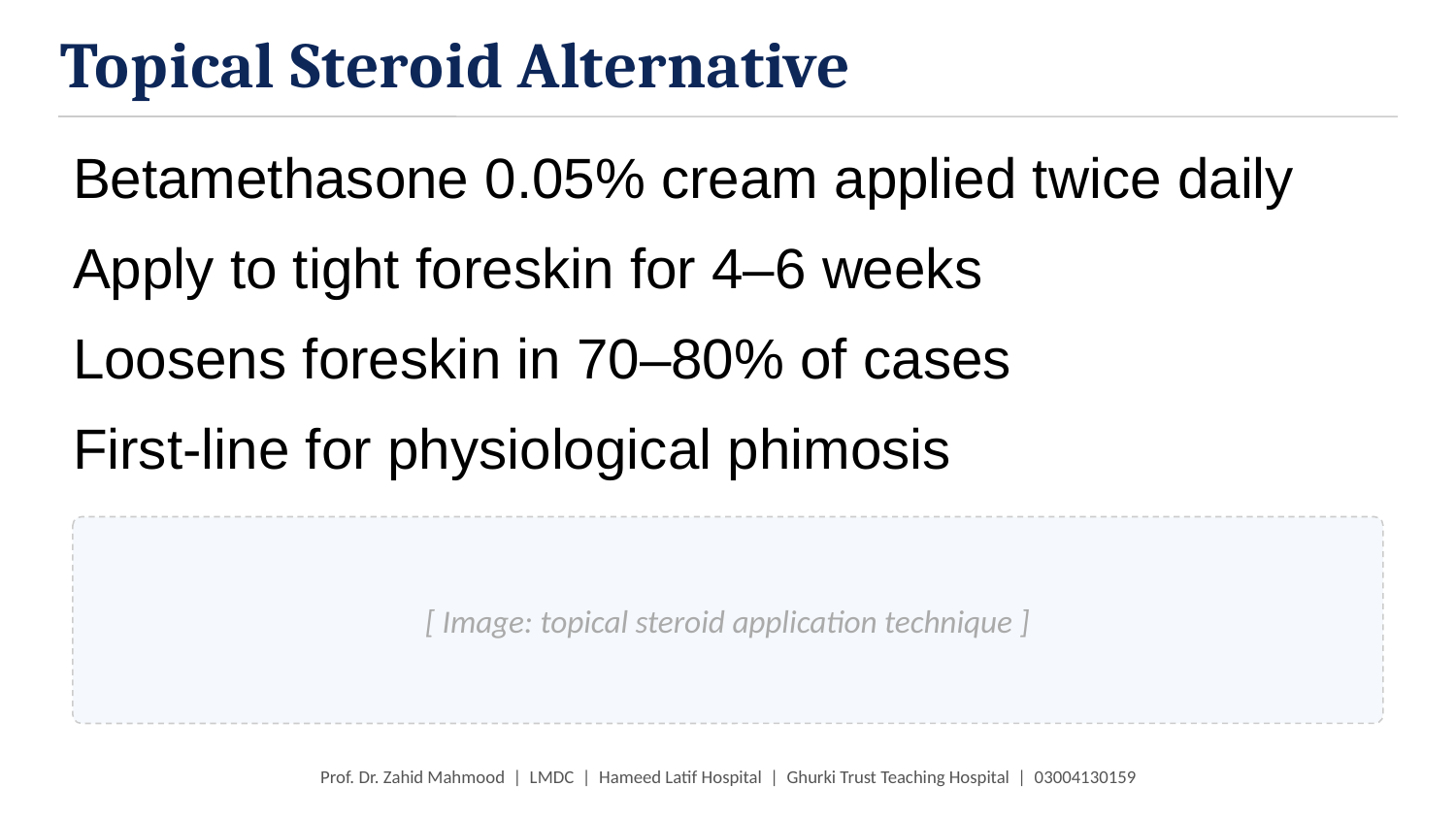

Topical Steroid Alternative

Betamethasone 0.05% cream applied twice daily
Apply to tight foreskin for 4–6 weeks
Loosens foreskin in 70–80% of cases
First-line for physiological phimosis

[ Image: topical steroid application technique ]
Prof. Dr. Zahid Mahmood  |  LMDC  |  Hameed Latif Hospital  |  Ghurki Trust Teaching Hospital  |  03004130159